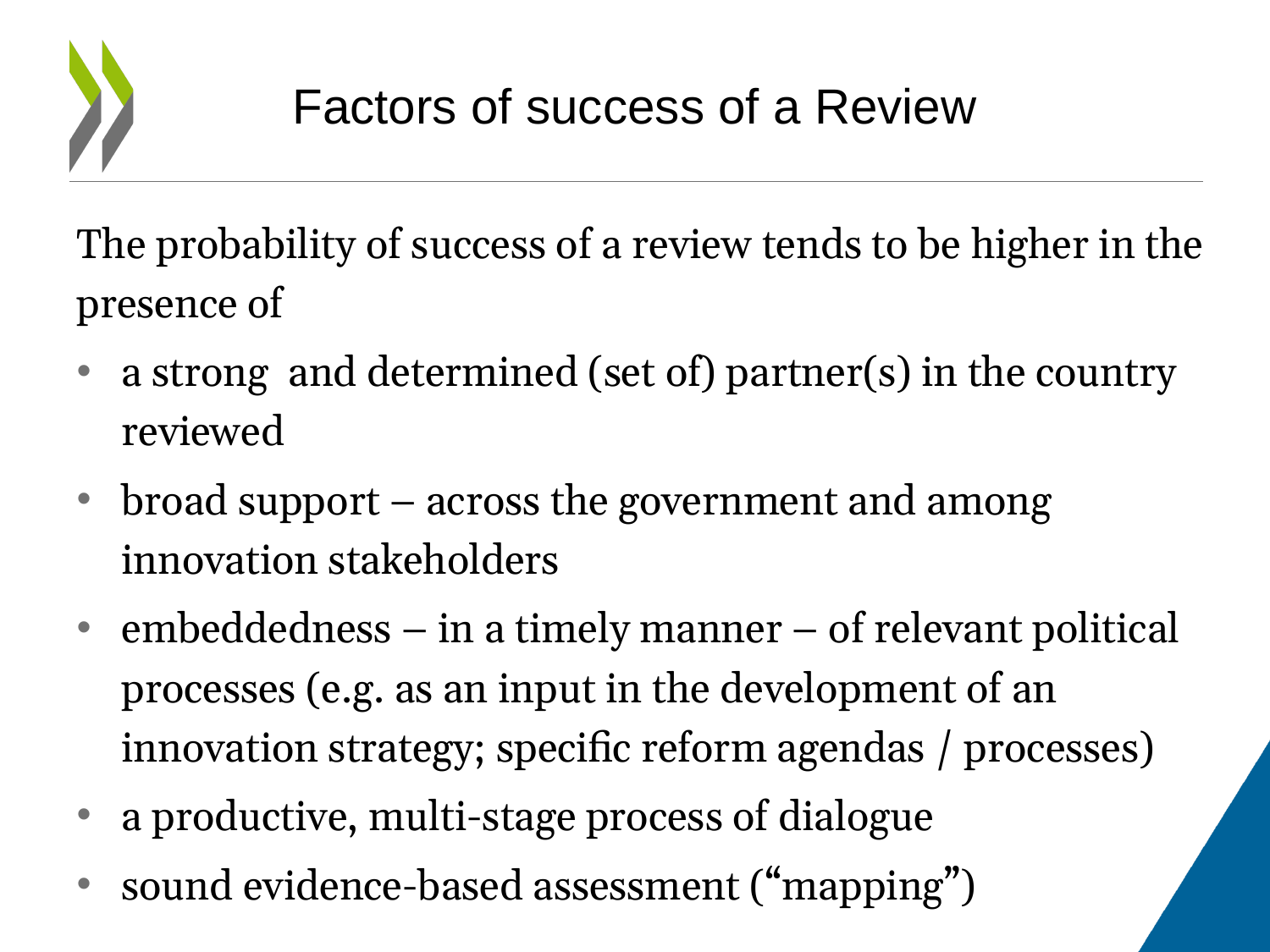

# Factors of success of a Review
The probability of success of a review tends to be higher in the presence of
a strong  and determined (set of) partner(s) in the country reviewed
broad support – across the government and among innovation stakeholders
embeddedness – in a timely manner – of relevant political processes (e.g. as an input in the development of an innovation strategy; specific reform agendas / processes)
a productive, multi-stage process of dialogue
sound evidence-based assessment (“mapping”)